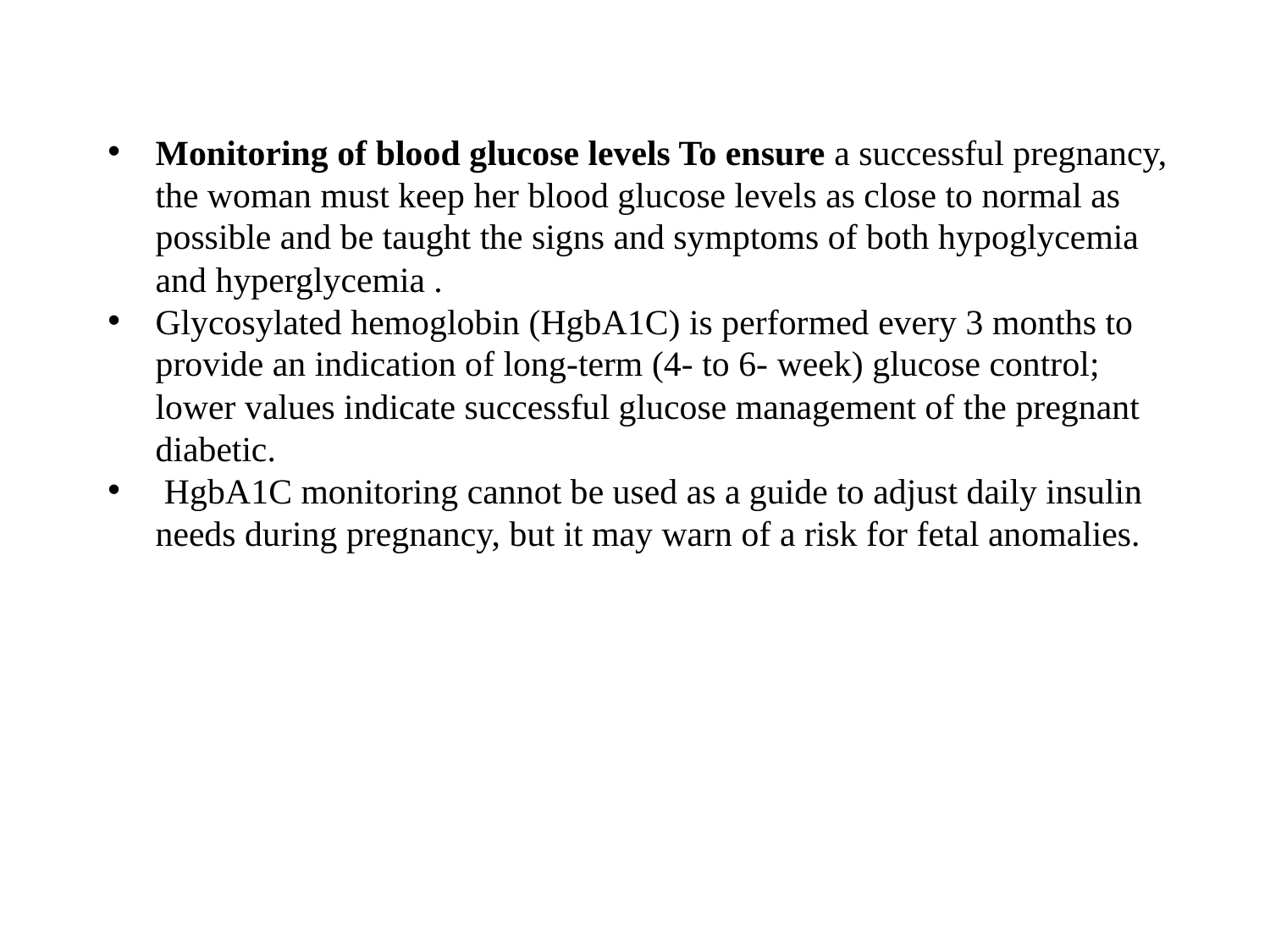

Monitoring of blood glucose levels To ensure a successful pregnancy, the woman must keep her blood glucose levels as close to normal as possible and be taught the signs and symptoms of both hypoglycemia and hyperglycemia .
Glycosylated hemoglobin (HgbA1C) is performed every 3 months to provide an indication of long-term (4- to 6- week) glucose control; lower values indicate successful glucose management of the pregnant diabetic.
 HgbA1C monitoring cannot be used as a guide to adjust daily insulin needs during pregnancy, but it may warn of a risk for fetal anomalies.